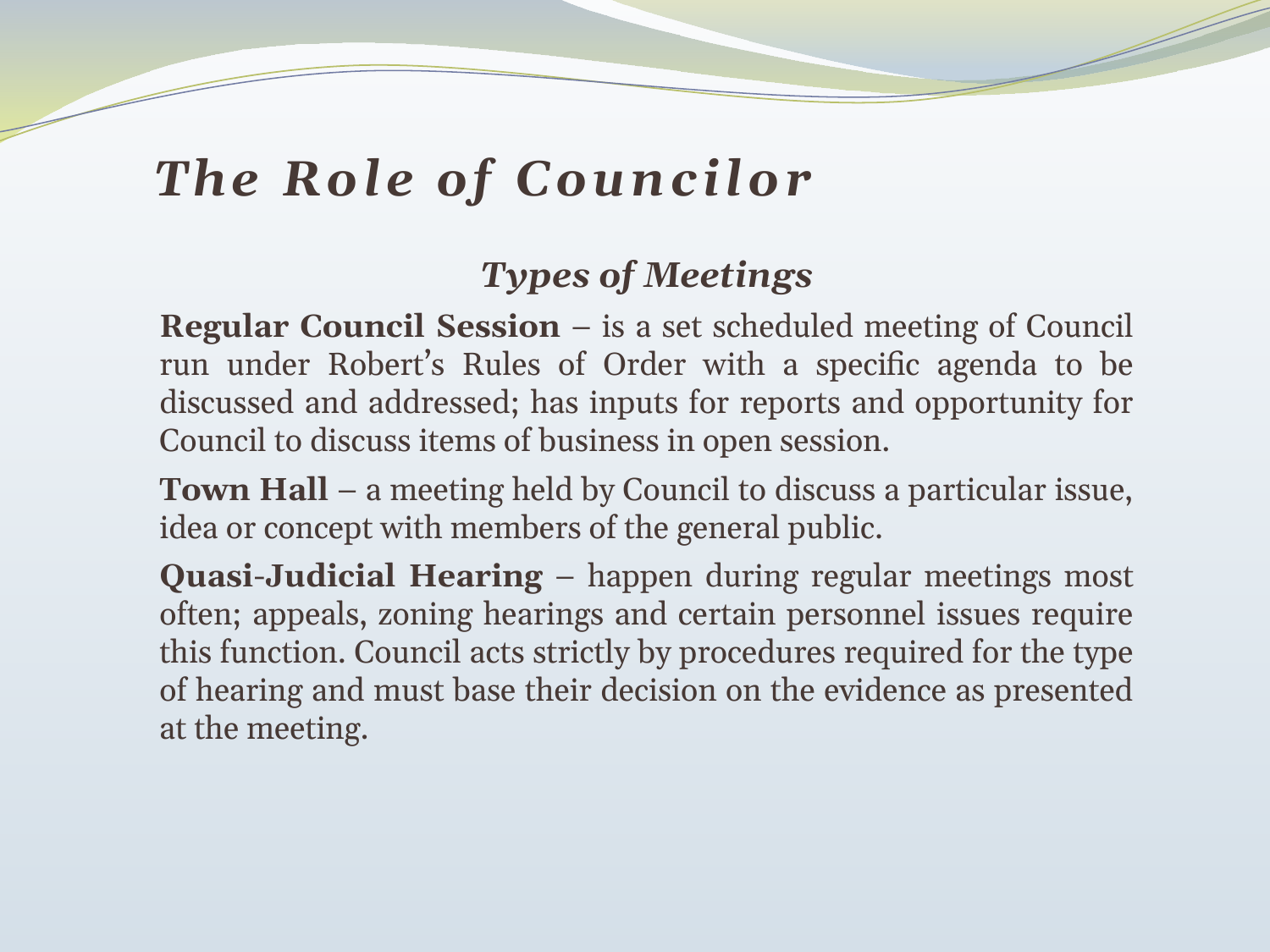

The Role of Councilor
Types of Meetings
Regular Council Session – is a set scheduled meeting of Council run under Robert’s Rules of Order with a specific agenda to be discussed and addressed; has inputs for reports and opportunity for Council to discuss items of business in open session.
Town Hall – a meeting held by Council to discuss a particular issue, idea or concept with members of the general public.
Quasi-Judicial Hearing – happen during regular meetings most often; appeals, zoning hearings and certain personnel issues require this function. Council acts strictly by procedures required for the type of hearing and must base their decision on the evidence as presented at the meeting.